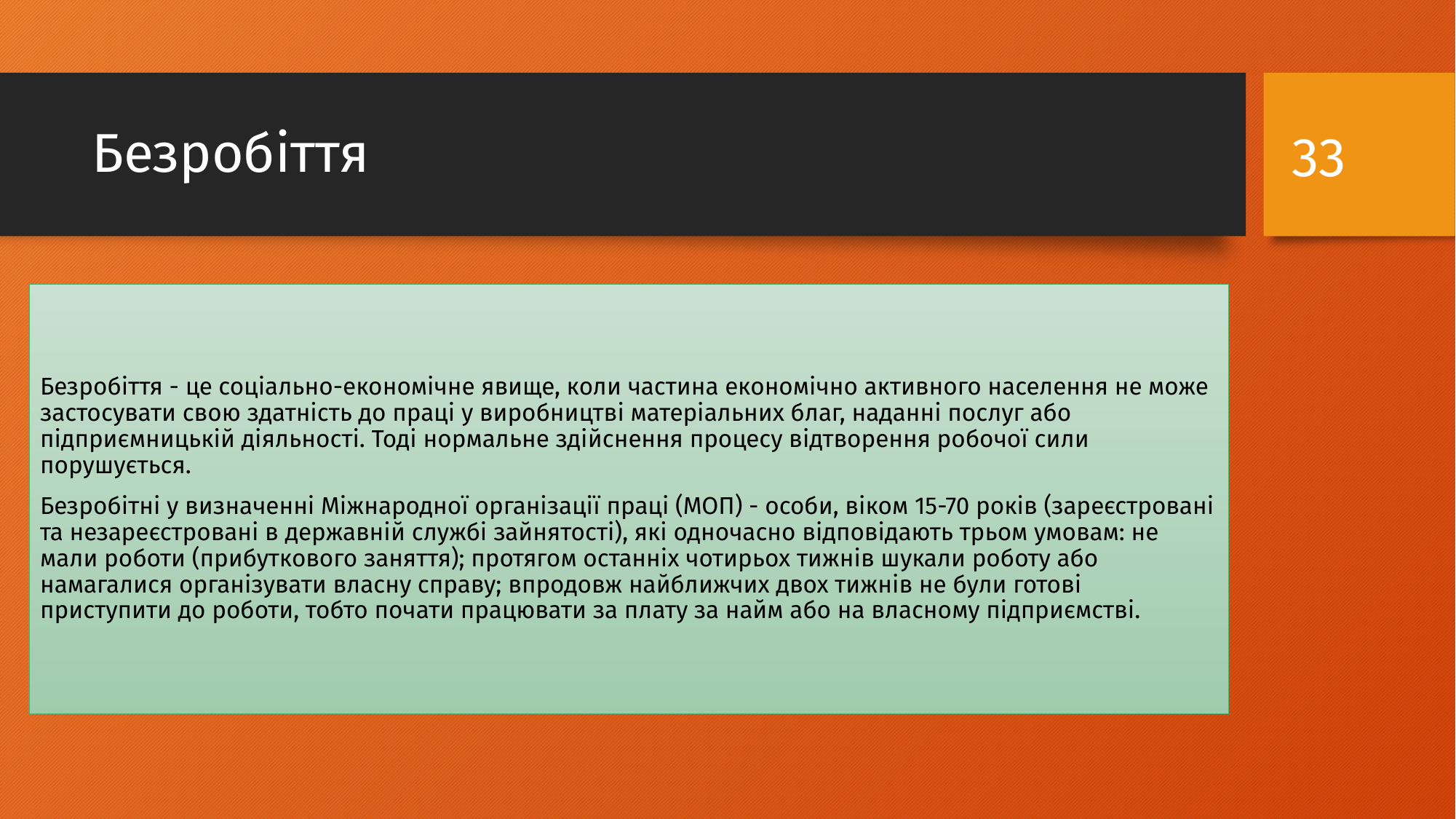

# Безробіття
33
Безробіття - це соціально-економічне явище, коли частина економічно активного населення не може застосувати свою здатність до праці у виробництві матеріальних благ, наданні послуг або підприємницькій діяльності. Тоді нормальне здійснення процесу відтворення робочої сили порушується.
Безробітні у визначенні Міжнародної організації праці (МОП) - особи, віком 15-70 років (зареєстровані та незареєстровані в державній службі зайнятості), які одночасно відповідають трьом умовам: не мали роботи (прибуткового заняття); протягом останніх чотирьох тижнів шукали роботу або намагалися організувати власну справу; впродовж найближчих двох тижнів не були готові приступити до роботи, тобто почати працювати за плату за найм або на власному підприємстві.